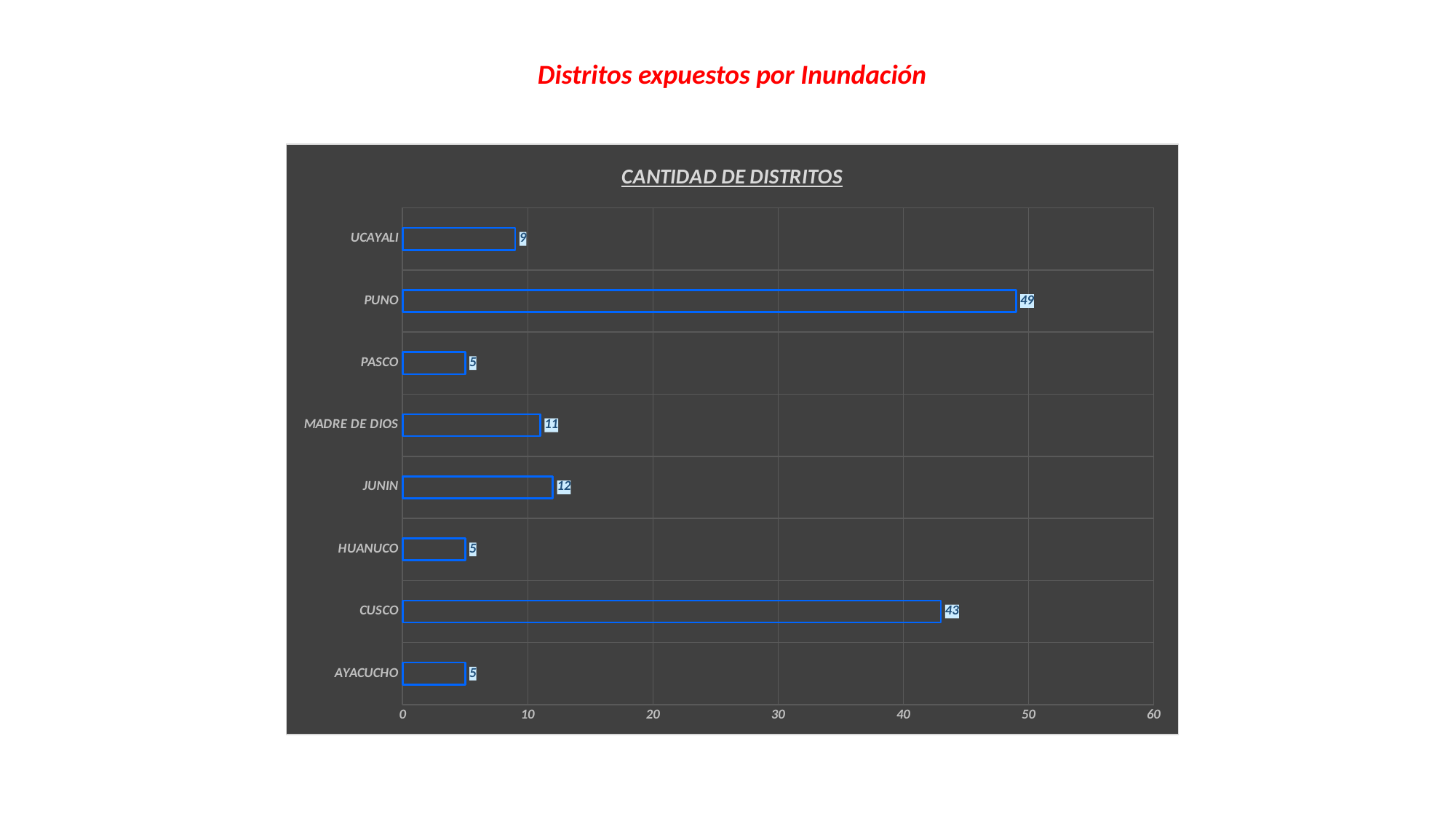

Distritos expuestos por Inundación

### Chart: CANTIDAD DE DISTRITOS

| Category | CANTIDAD DE DISTRITOS |
|---|---|
| AYACUCHO | 5.0 |
| CUSCO | 43.0 |
| HUANUCO | 5.0 |
| JUNIN | 12.0 |
| MADRE DE DIOS | 11.0 |
| PASCO | 5.0 |
| PUNO | 49.0 |
| UCAYALI | 9.0 |